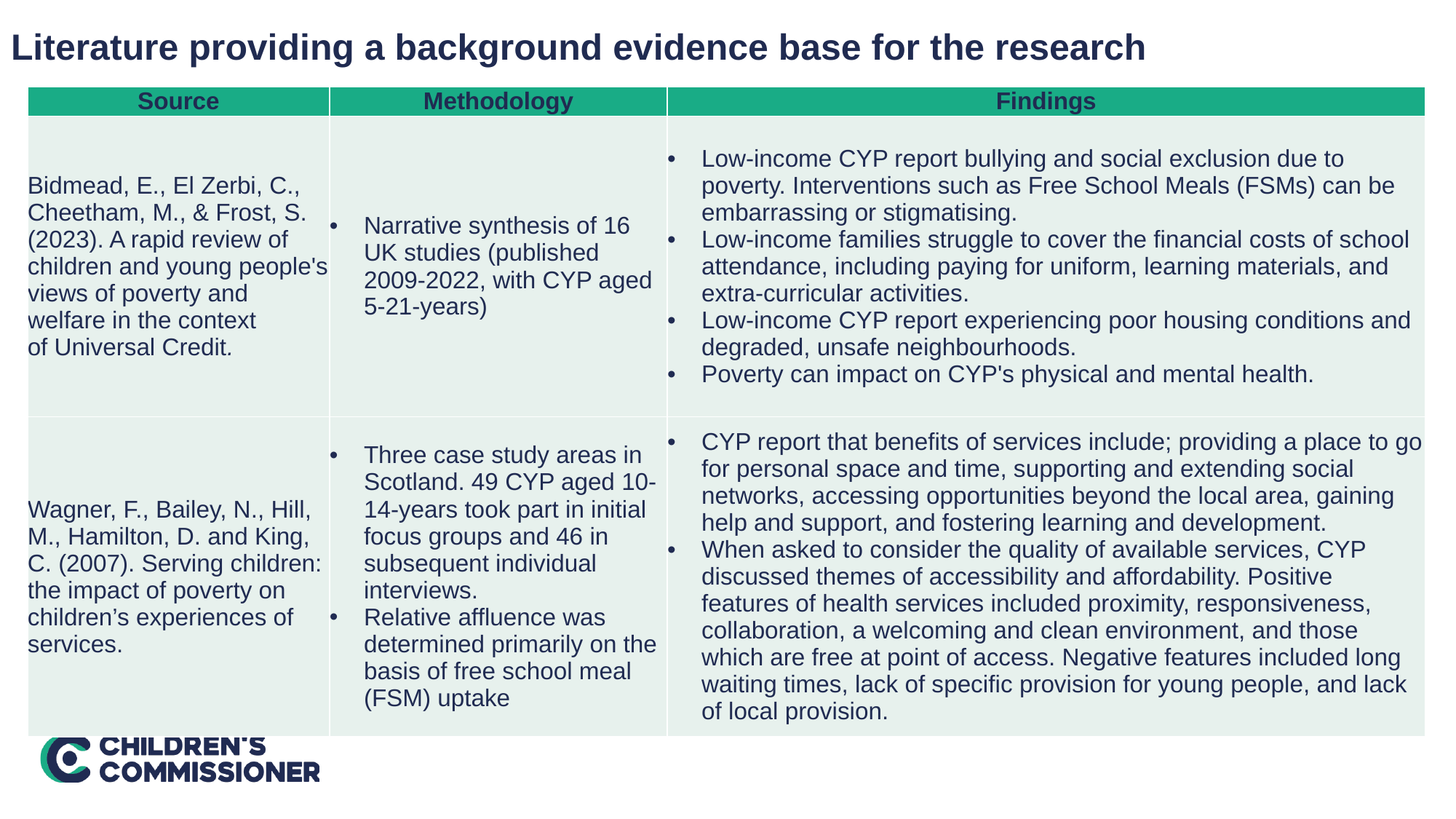

Literature providing a background evidence base for the research

| Source | Methodology | Findings |
| --- | --- | --- |
| Bidmead, E., El Zerbi, C., Cheetham, M., & Frost, S. (2023). A rapid review of children and young people's views of poverty and welfare in the context of Universal Credit. | Narrative synthesis of 16 UK studies (published 2009-2022, with CYP aged 5-21-years) | Low-income CYP report bullying and social exclusion due to poverty. Interventions such as Free School Meals (FSMs) can be embarrassing or stigmatising. Low-income families struggle to cover the financial costs of school attendance, including paying for uniform, learning materials, and extra-curricular activities. Low-income CYP report experiencing poor housing conditions and degraded, unsafe neighbourhoods. Poverty can impact on CYP's physical and mental health. |
| Wagner, F., Bailey, N., Hill, M., Hamilton, D. and King, C. (2007). Serving children: the impact of poverty on children’s experiences of services. | Three case study areas in Scotland. 49 CYP aged 10-14-years took part in initial focus groups and 46 in subsequent individual interviews. Relative affluence was determined primarily on the basis of free school meal (FSM) uptake | CYP report that benefits of services include; providing a place to go for personal space and time, supporting and extending social networks, accessing opportunities beyond the local area, gaining help and support, and fostering learning and development. When asked to consider the quality of available services, CYP discussed themes of accessibility and affordability. Positive features of health services included proximity, responsiveness, collaboration, a welcoming and clean environment, and those which are free at point of access. Negative features included long waiting times, lack of specific provision for young people, and lack of local provision. |